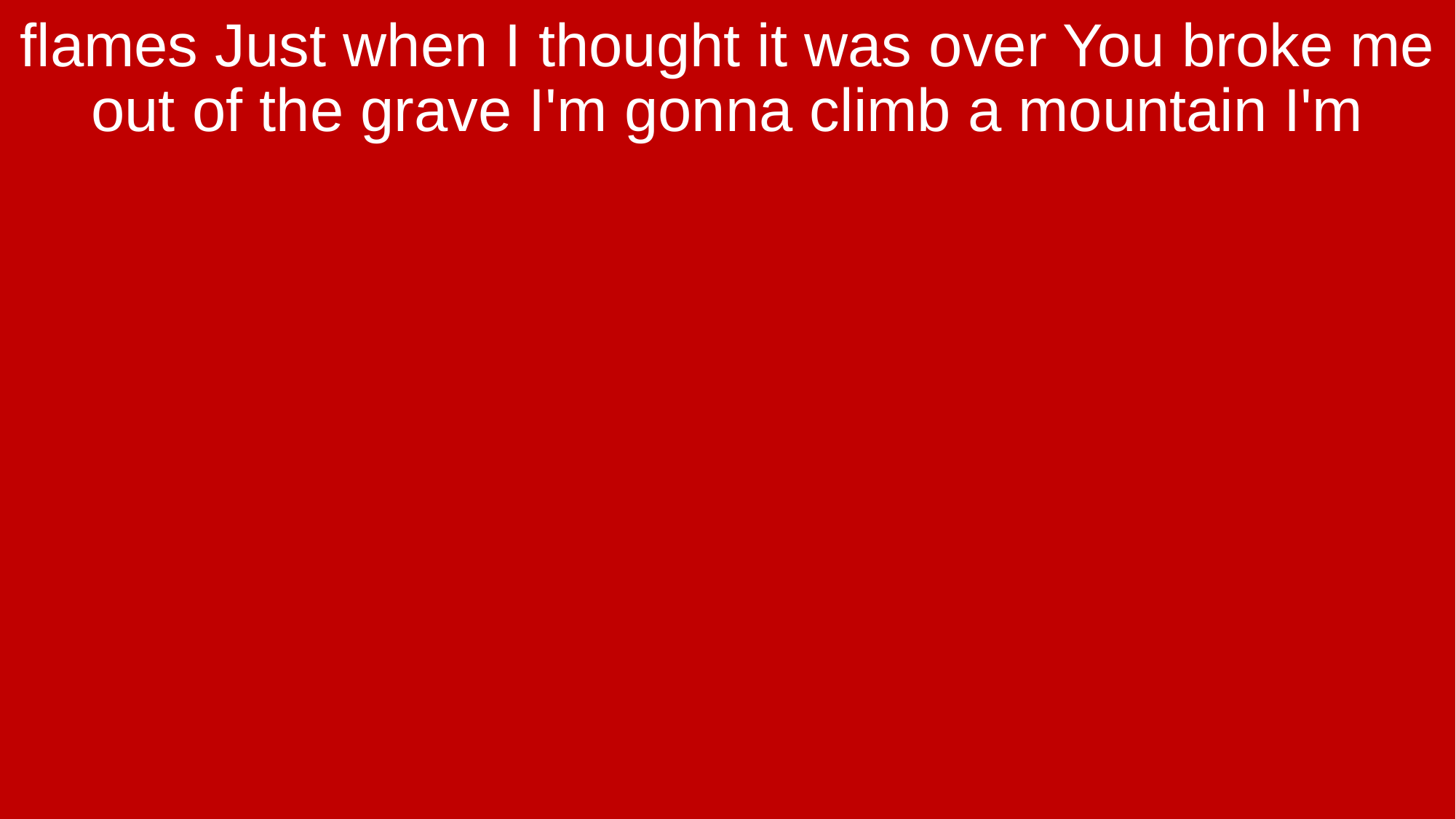

flames Just when I thought it was over You broke me out of the grave I'm gonna climb a mountain I'm